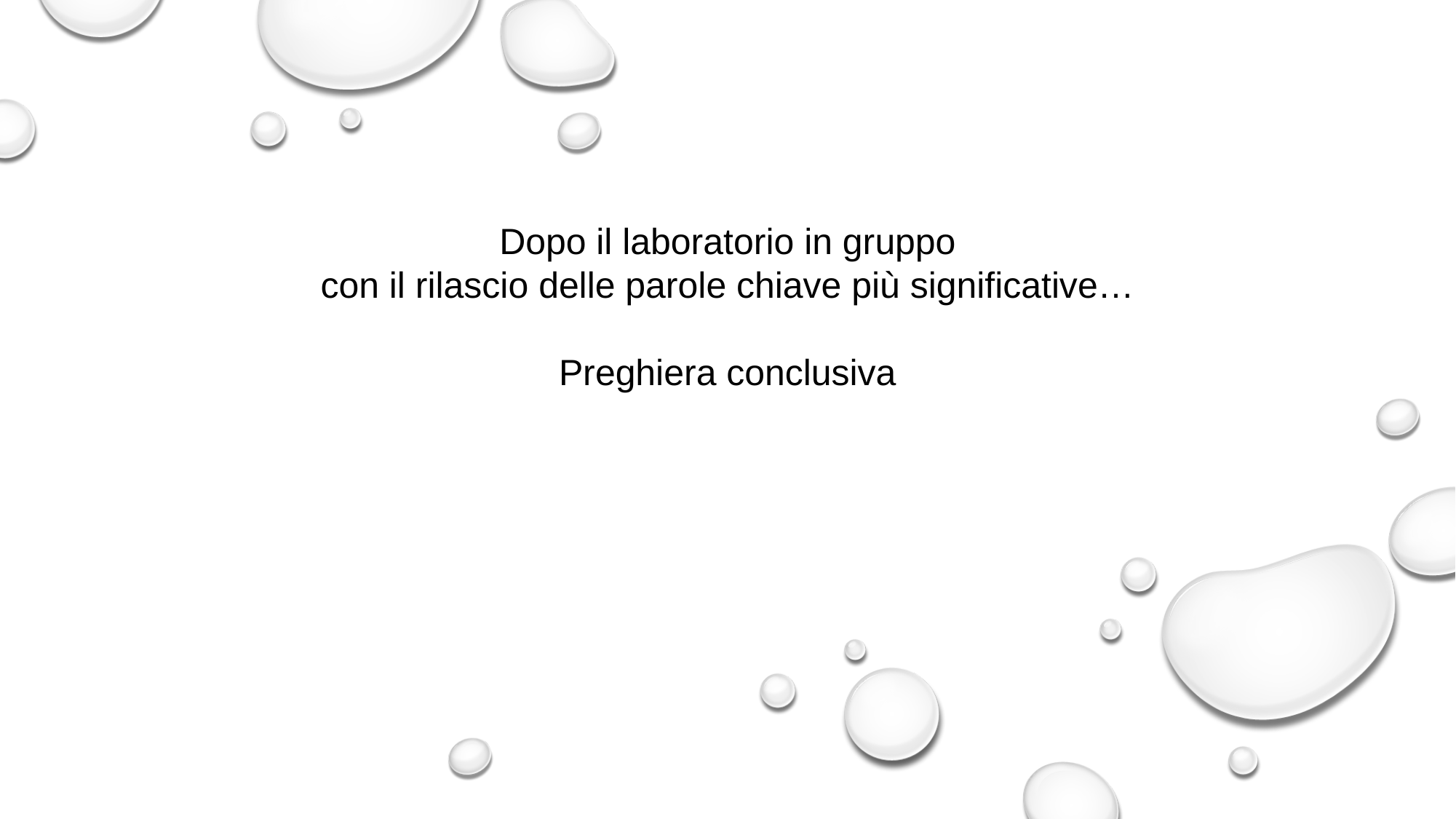

# Dopo il laboratorio in gruppo con il rilascio delle parole chiave più significative… Preghiera conclusiva